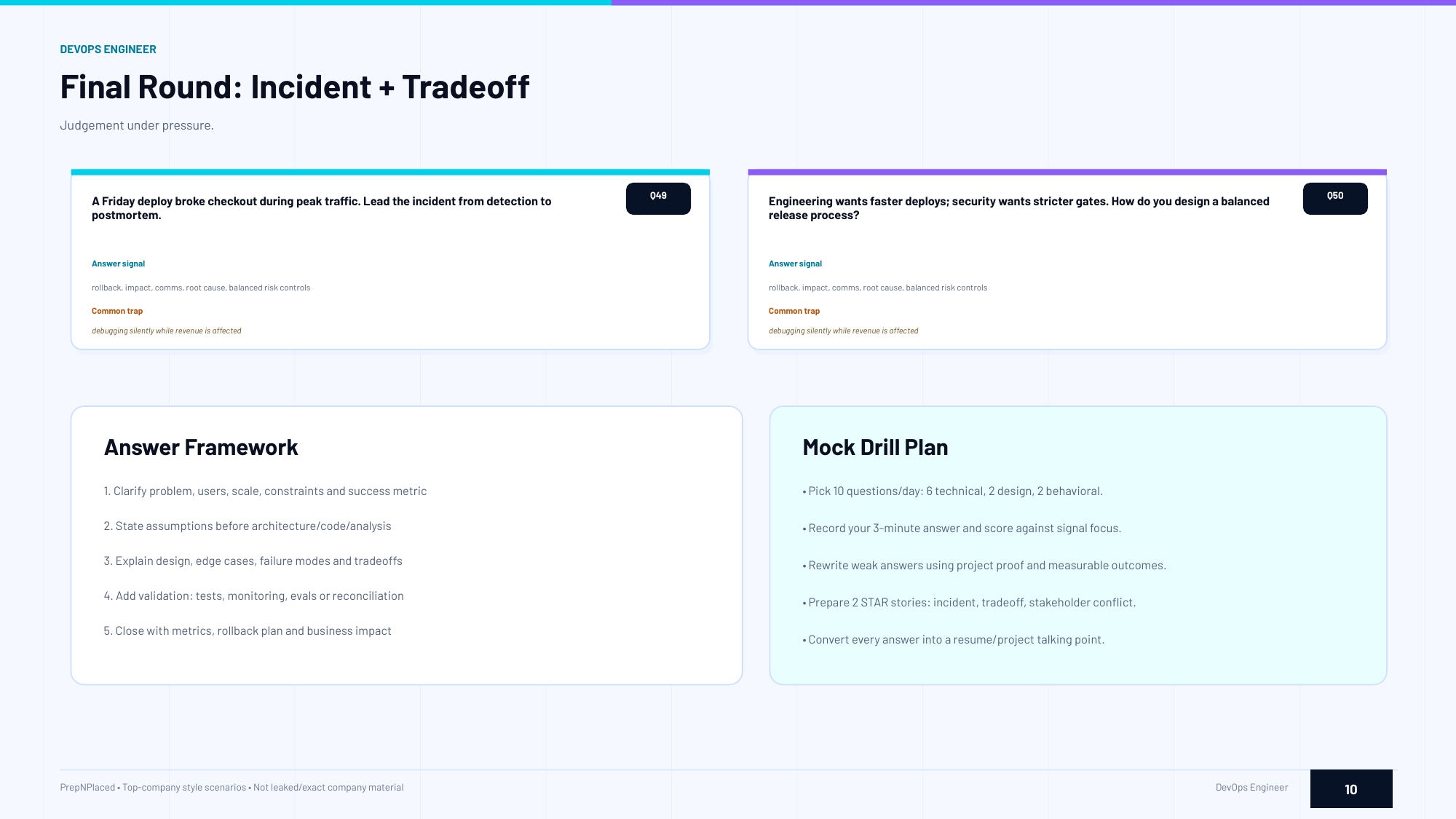

DEVOPS ENGINEER
Final Round: Incident + Tradeoff
Judgement under pressure.

Q49
Q50
A Friday deploy broke checkout during peak traffic. Lead the incident from detection to postmortem.
Engineering wants faster deploys; security wants stricter gates. How do you design a balanced release process?
Answer signal
Answer signal
rollback, impact, comms, root cause, balanced risk controls
rollback, impact, comms, root cause, balanced risk controls
Common trap
Common trap
debugging silently while revenue is affected
debugging silently while revenue is affected

Answer Framework
Mock Drill Plan
1. Clarify problem, users, scale, constraints and success metric
• Pick 10 questions/day: 6 technical, 2 design, 2 behavioral.
2. State assumptions before architecture/code/analysis
• Record your 3-minute answer and score against signal focus.
3. Explain design, edge cases, failure modes and tradeoffs
• Rewrite weak answers using project proof and measurable outcomes.
4. Add validation: tests, monitoring, evals or reconciliation
• Prepare 2 STAR stories: incident, tradeoff, stakeholder conflict.
5. Close with metrics, rollback plan and business impact
• Convert every answer into a resume/project talking point.

10
PrepNPlaced • Top-company style scenarios • Not leaked/exact company material
DevOps Engineer